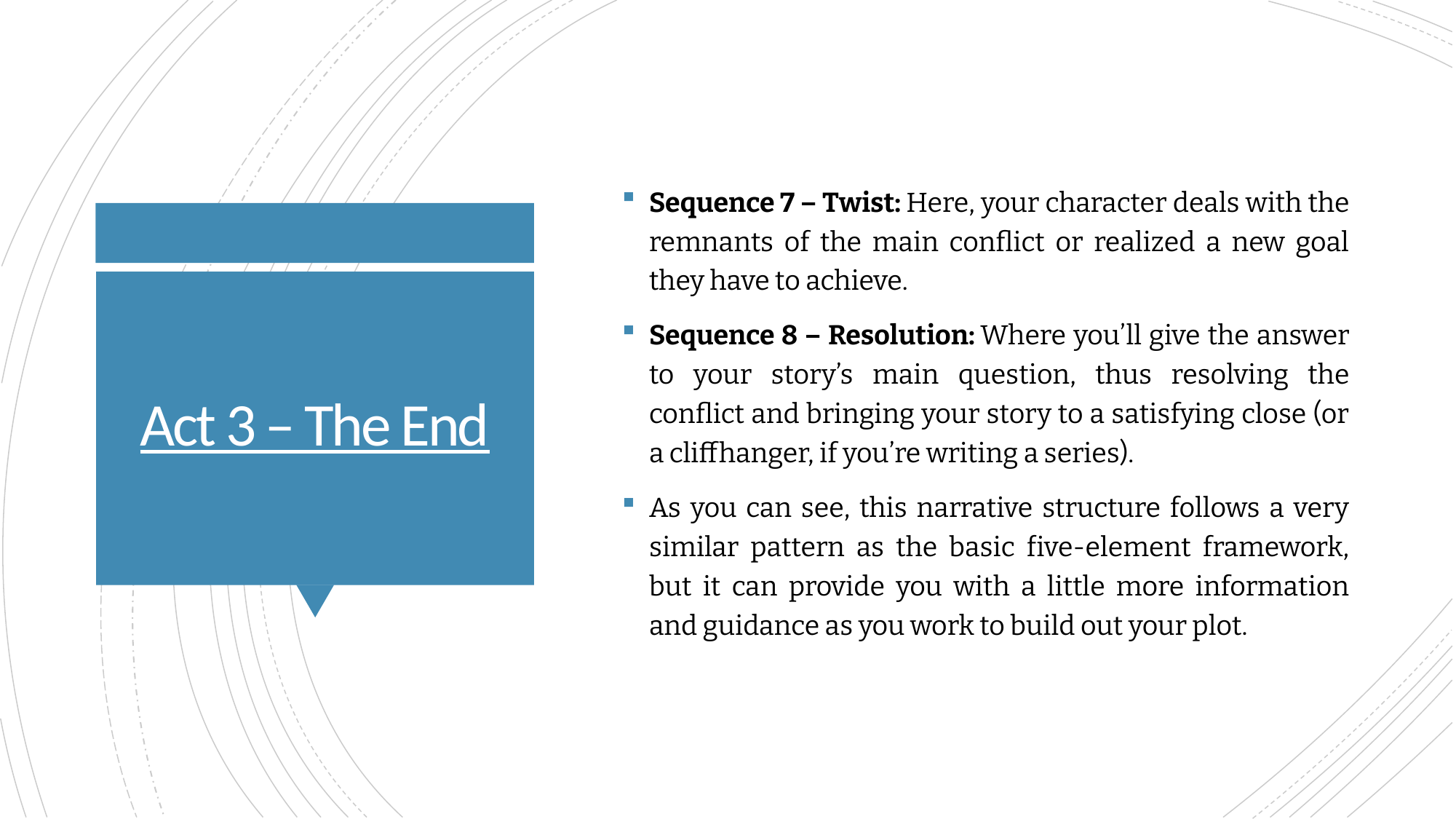

Sequence 7 – Twist: Here, your character deals with the remnants of the main conflict or realized a new goal they have to achieve.
Sequence 8 – Resolution: Where you’ll give the answer to your story’s main question, thus resolving the conflict and bringing your story to a satisfying close (or a cliffhanger, if you’re writing a series).
As you can see, this narrative structure follows a very similar pattern as the basic five-element framework, but it can provide you with a little more information and guidance as you work to build out your plot.
# Act 3 – The End